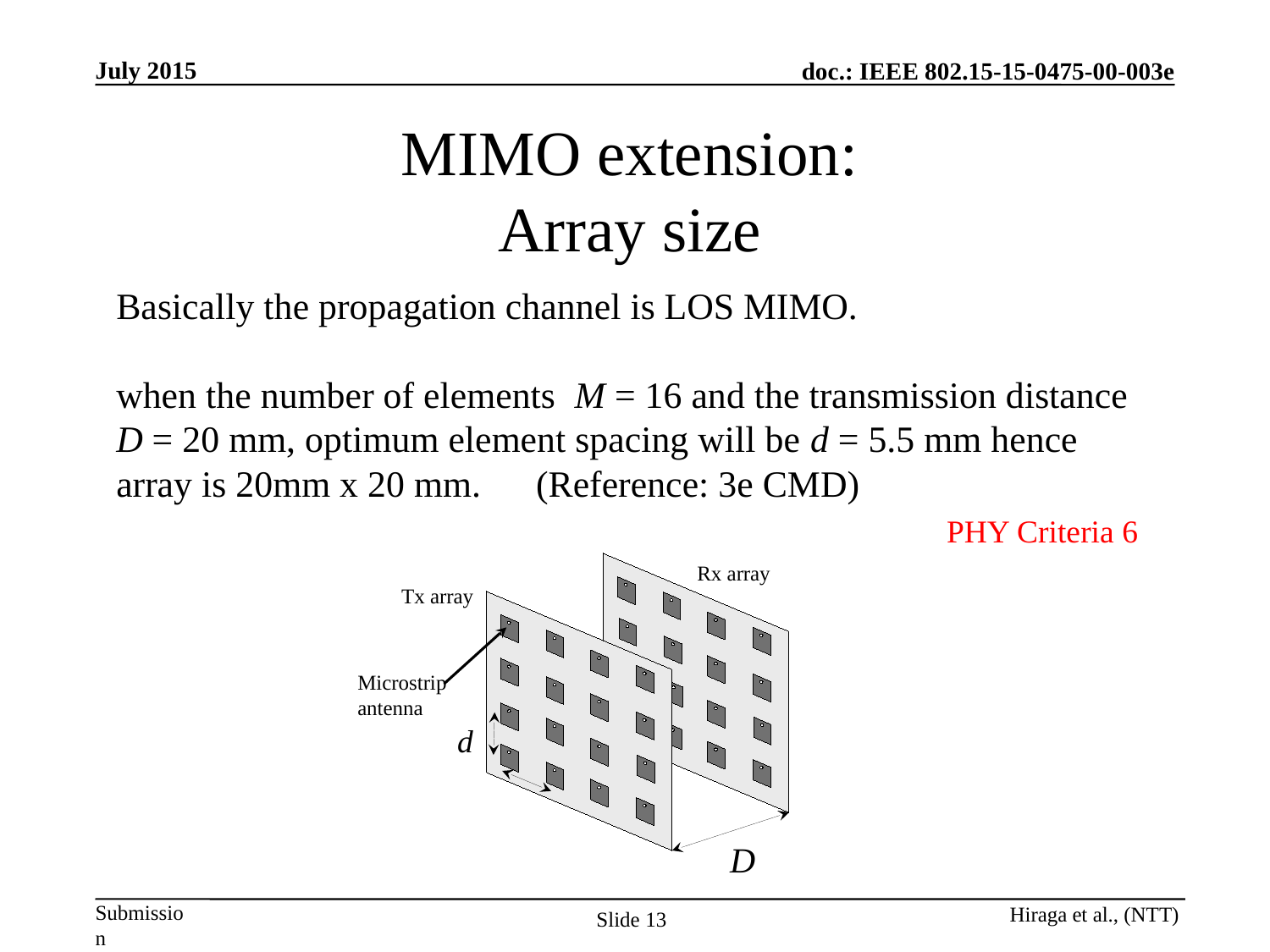

MIMO extension:
Array size
Basically the propagation channel is LOS MIMO.

when the number of elements  M = 16 and the transmission distance D = 20 mm, optimum element spacing will be d = 5.5 mm hence array is 20mm x 20 mm.　(Reference: 3e CMD)
PHY Criteria 6
Rx array

d

D
Tx array
Microstrip antenna